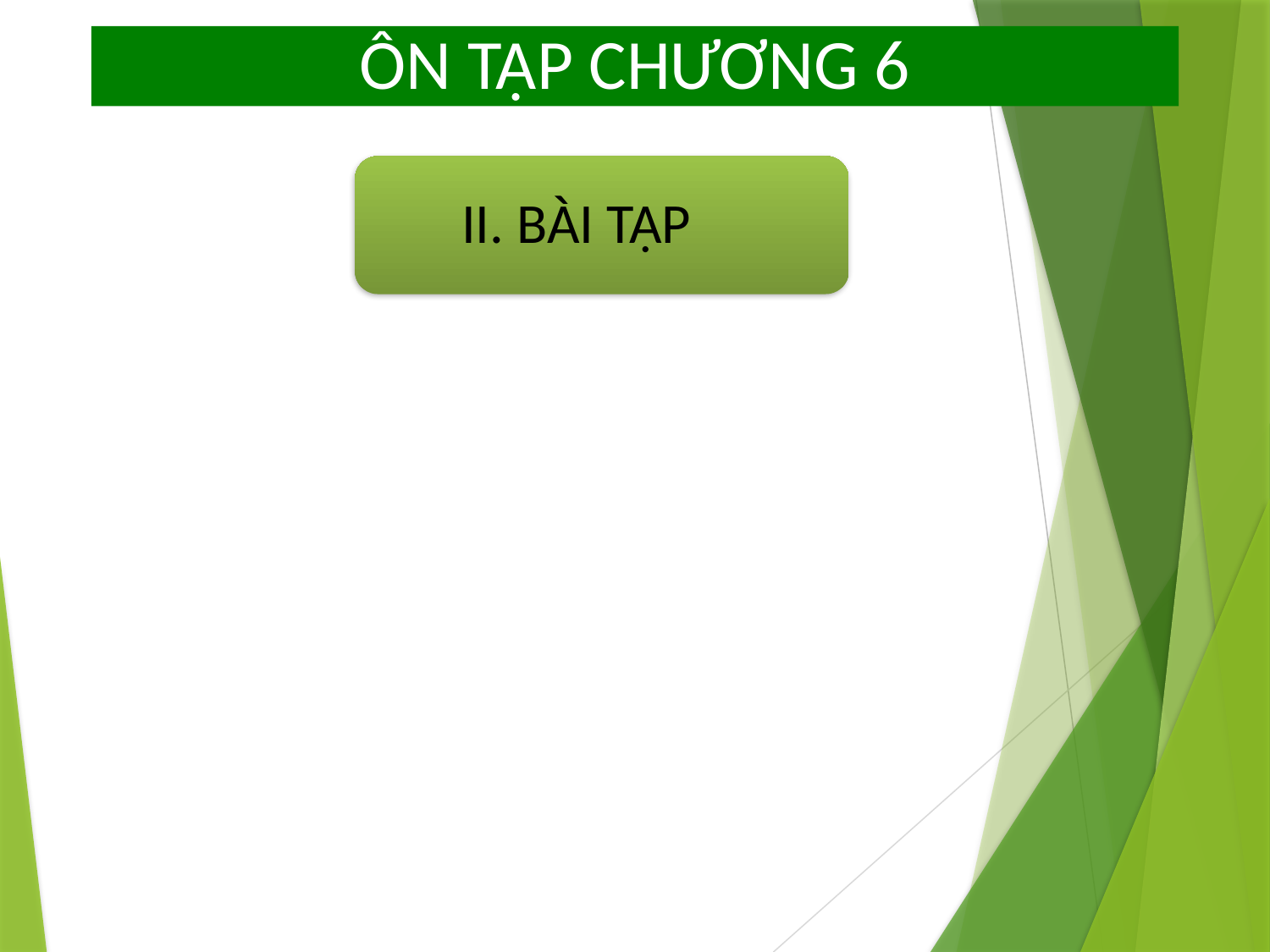

ÔN TẬP CHƯƠNG 6

II. BÀI TẬP